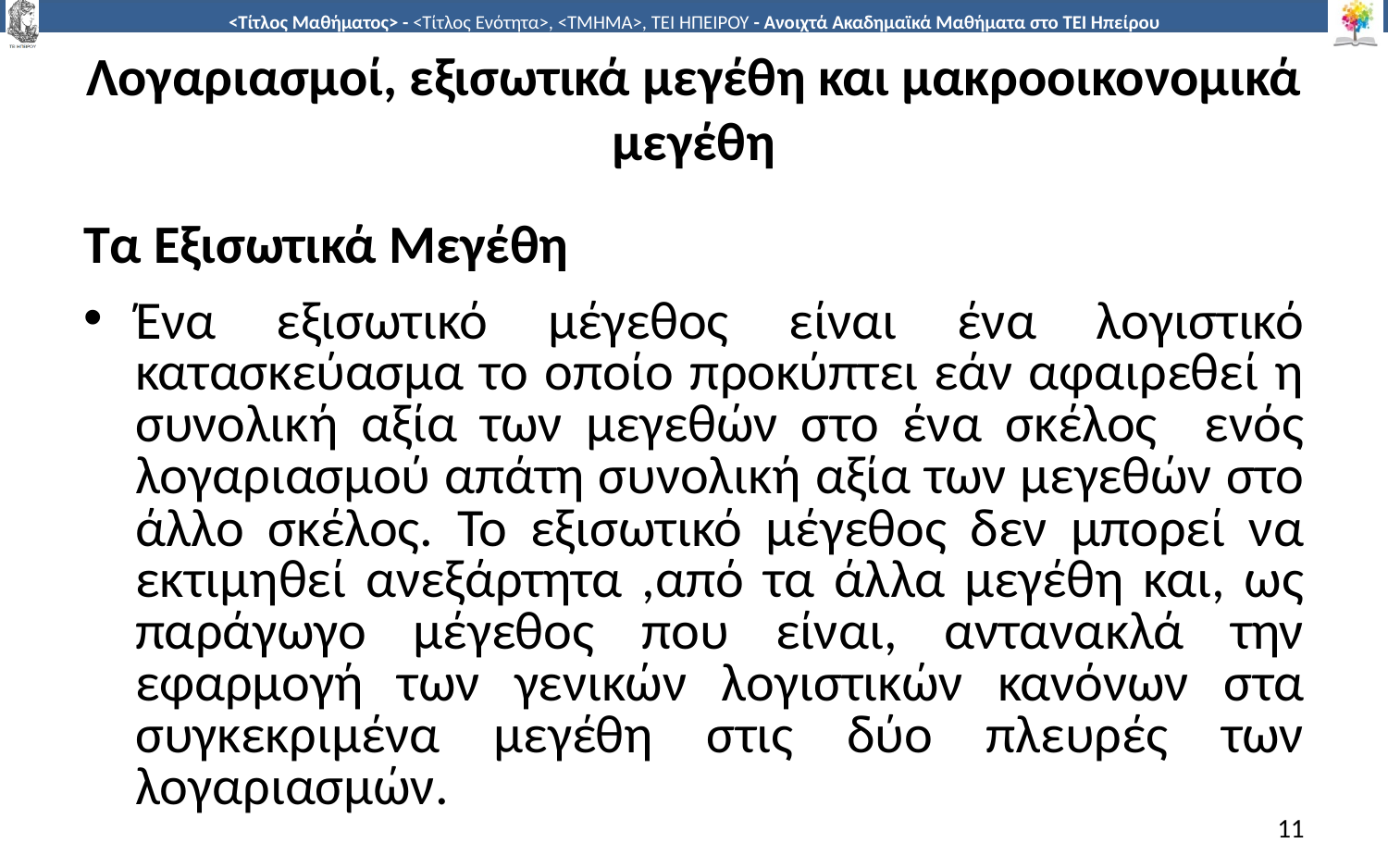

# Λογαριασμοί, εξισωτικά μεγέθη και μακροοικονομικά μεγέθη
Τα Εξισωτικά Μεγέθη
Ένα εξισωτικό μέγεθος είναι ένα λογιστικό κατασκεύασμα το οποίο προκύπτει εάν αφαιρεθεί η συνολική αξία των μεγεθών στο ένα σκέλος  ενός λογαριασμού απάτη συνολική αξία των μεγεθών στο άλλο σκέλος. Το εξισωτικό μέγεθος δεν μπορεί να εκτιμηθεί ανεξάρτητα ,από τα άλλα μεγέθη και, ως παράγωγο μέγεθος που είναι, αντανακλά την εφαρμογή των γενικών λογιστικών κανόνων στα συγκεκριμένα μεγέθη στις δύο πλευρές των λογαριασμών.

11